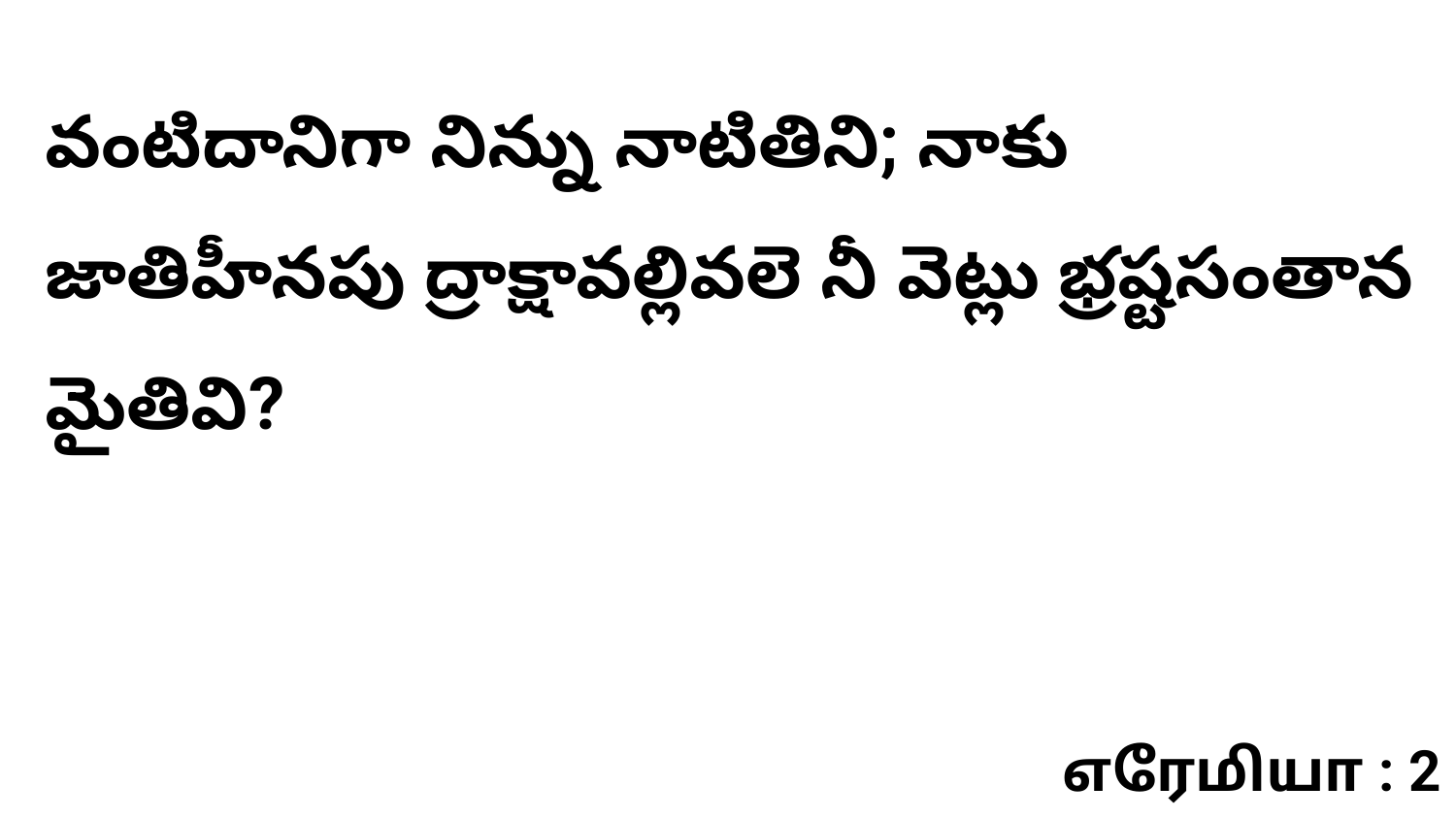

వంటిదానిగా నిన్ను నాటితిని; నాకు జాతిహీనపు ద్రాక్షావల్లివలె నీ వెట్లు భ్రష్టసంతాన మైతివి?
எரேமியா : 2